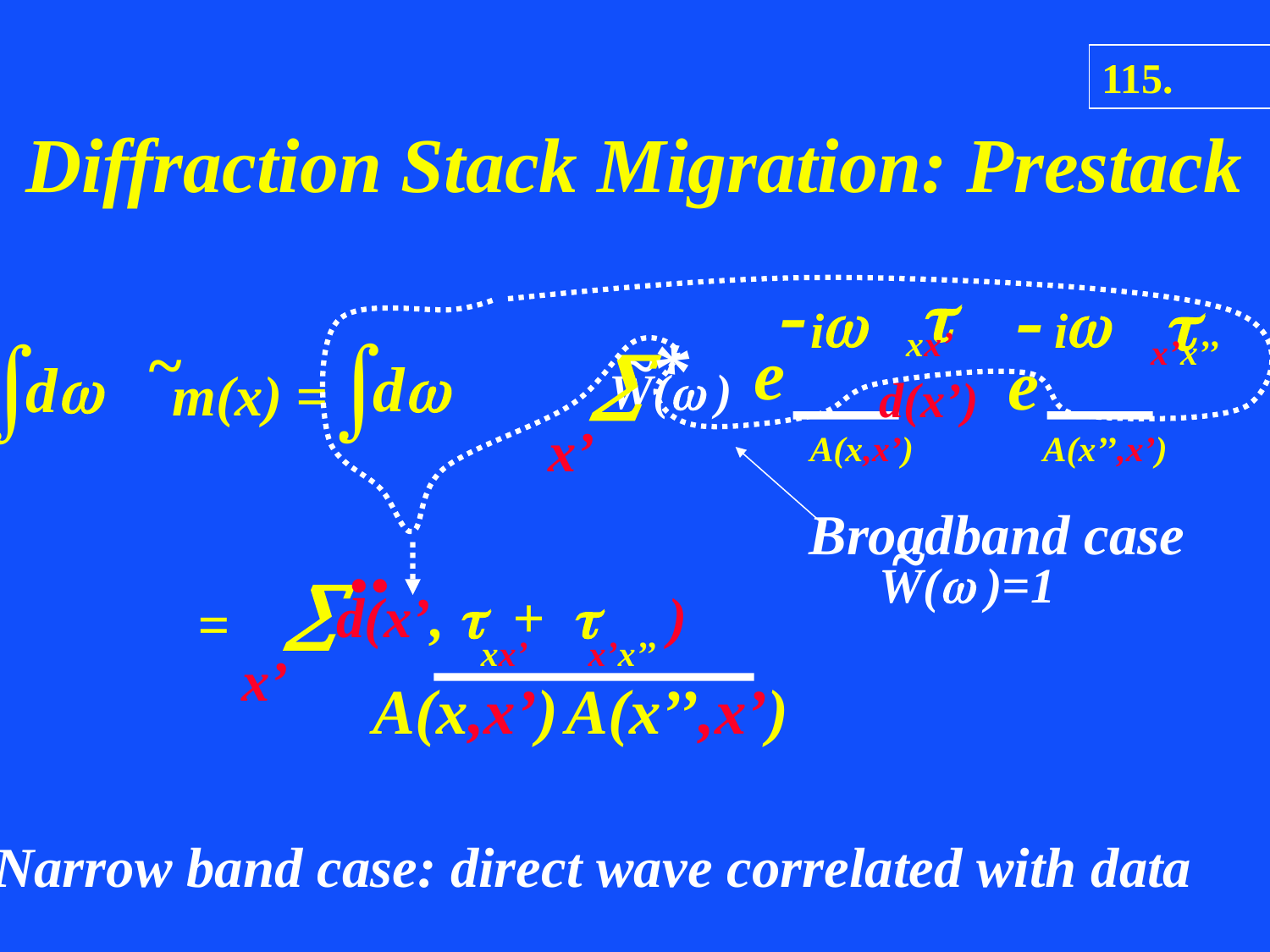

115.
Diffraction Stack Migration: Prestack
-
-
τ
τ

d(x’, τ  +  τ     )
xx’
x’x’’
ω
ω
i
i

∫

dω

∫

dω

*
xx’
~
~
W(ω )
e
x’x’’
∑
 x’
e
m(x) =
d(x’)
A(x,x’)
A(x’’,x’)

Broadband case
~
W(ω )=1
..
∑
 x’
=
A(x’’,x’)
A(x,x’)

Narrow band case: direct wave correlated with data